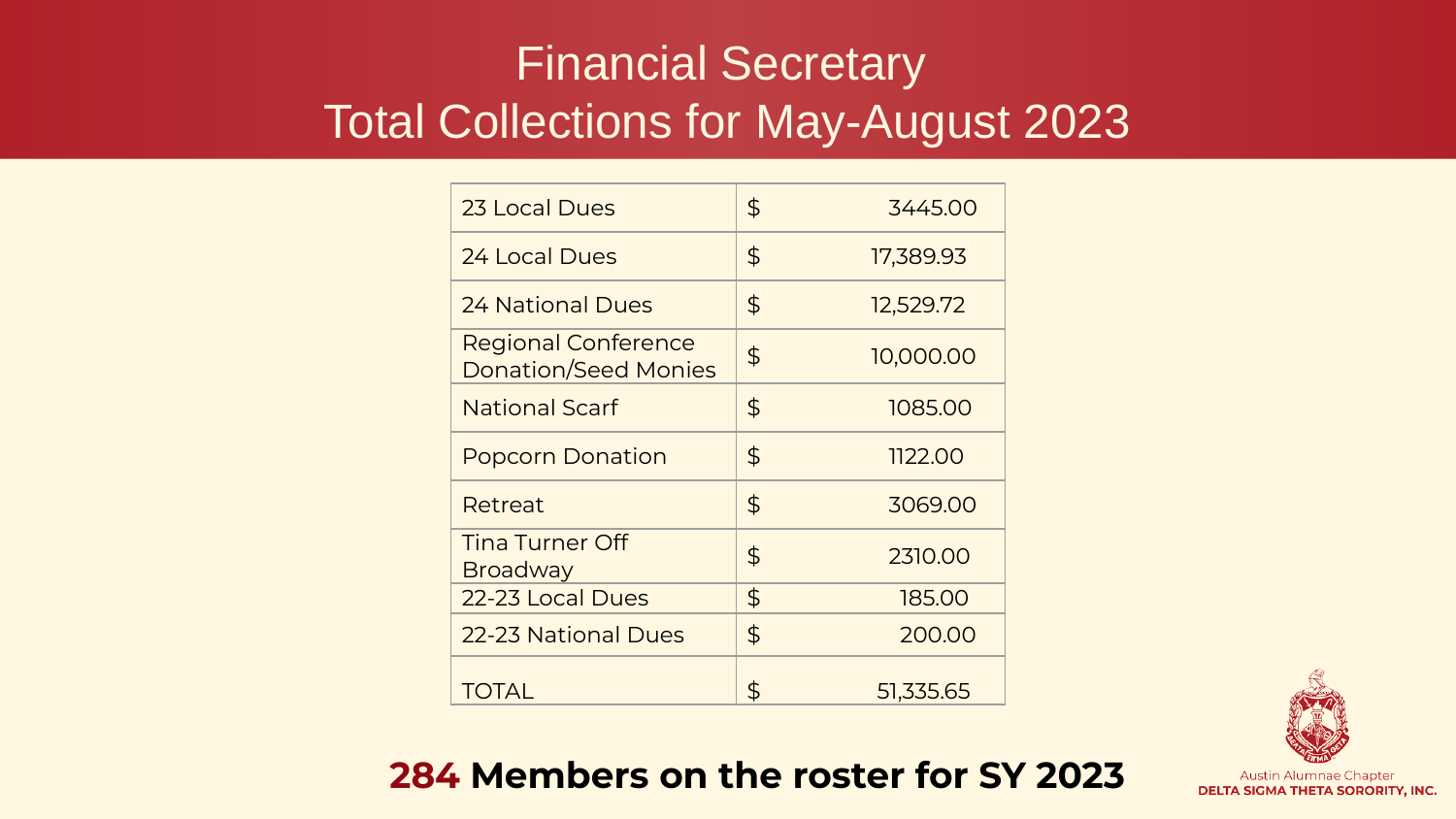

# Financial Secretary Total Collections for May-August 2023

| 23 Local Dues | $ 3445.00 |
| --- | --- |
| 24 Local Dues | $ 17,389.93 |
| 24 National Dues | $ 12,529.72 |
| Regional Conference Donation/Seed Monies | $ 10,000.00 |
| National Scarf | $ 1085.00 |
| Popcorn Donation | $ 1122.00 |
| Retreat | $ 3069.00 |
| Tina Turner Off Broadway | $ 2310.00 |
| 22-23 Local Dues | $ 185.00 |
| 22-23 National Dues | $ 200.00 |
| TOTAL | $ 51,335.65 |
284 Members on the roster for SY 2023